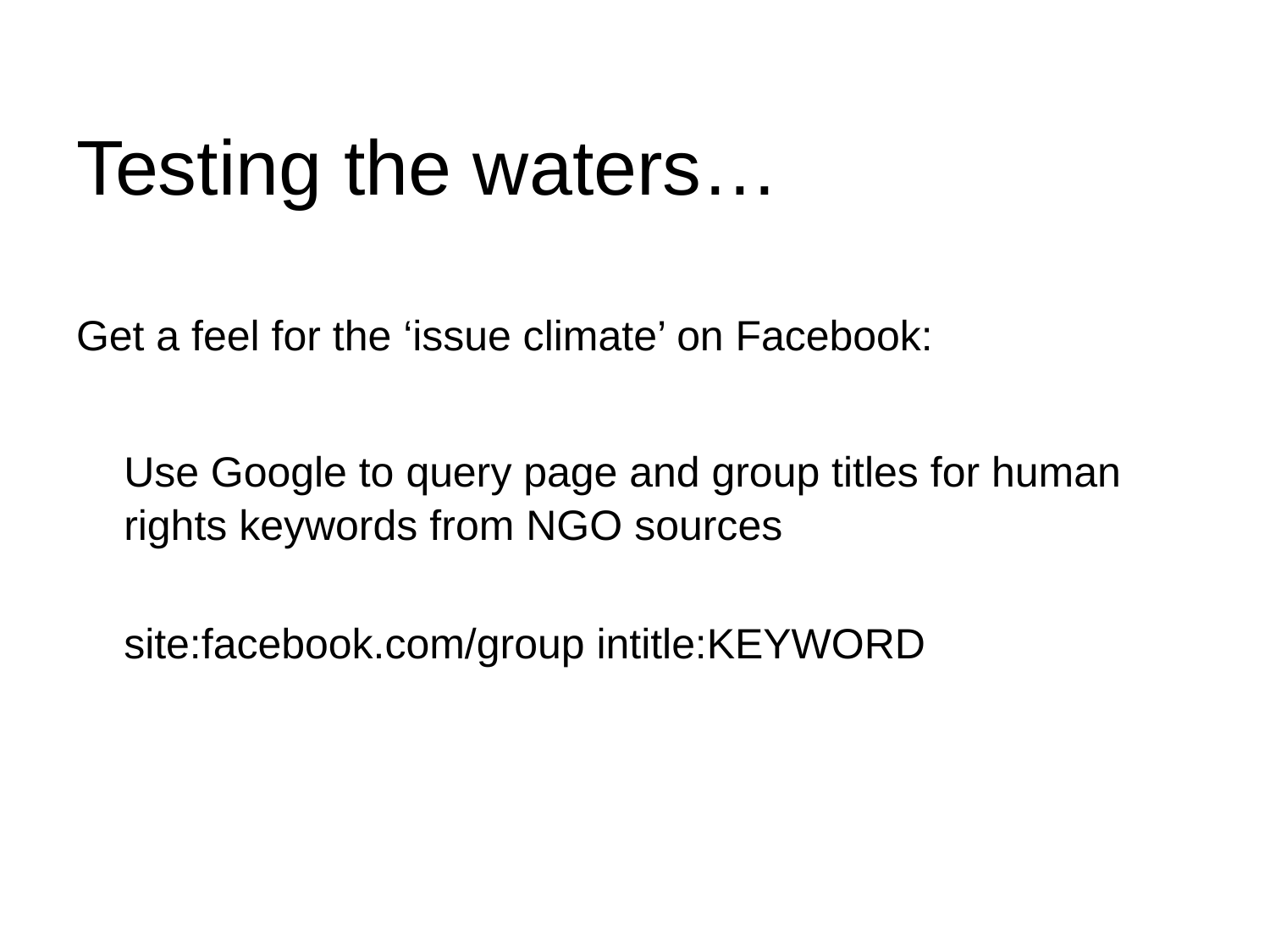

Testing the waters…
Get a feel for the ‘issue climate’ on Facebook:

	Use Google to query page and group titles for human rights keywords from NGO sources

	site:facebook.com/group intitle:KEYWORD